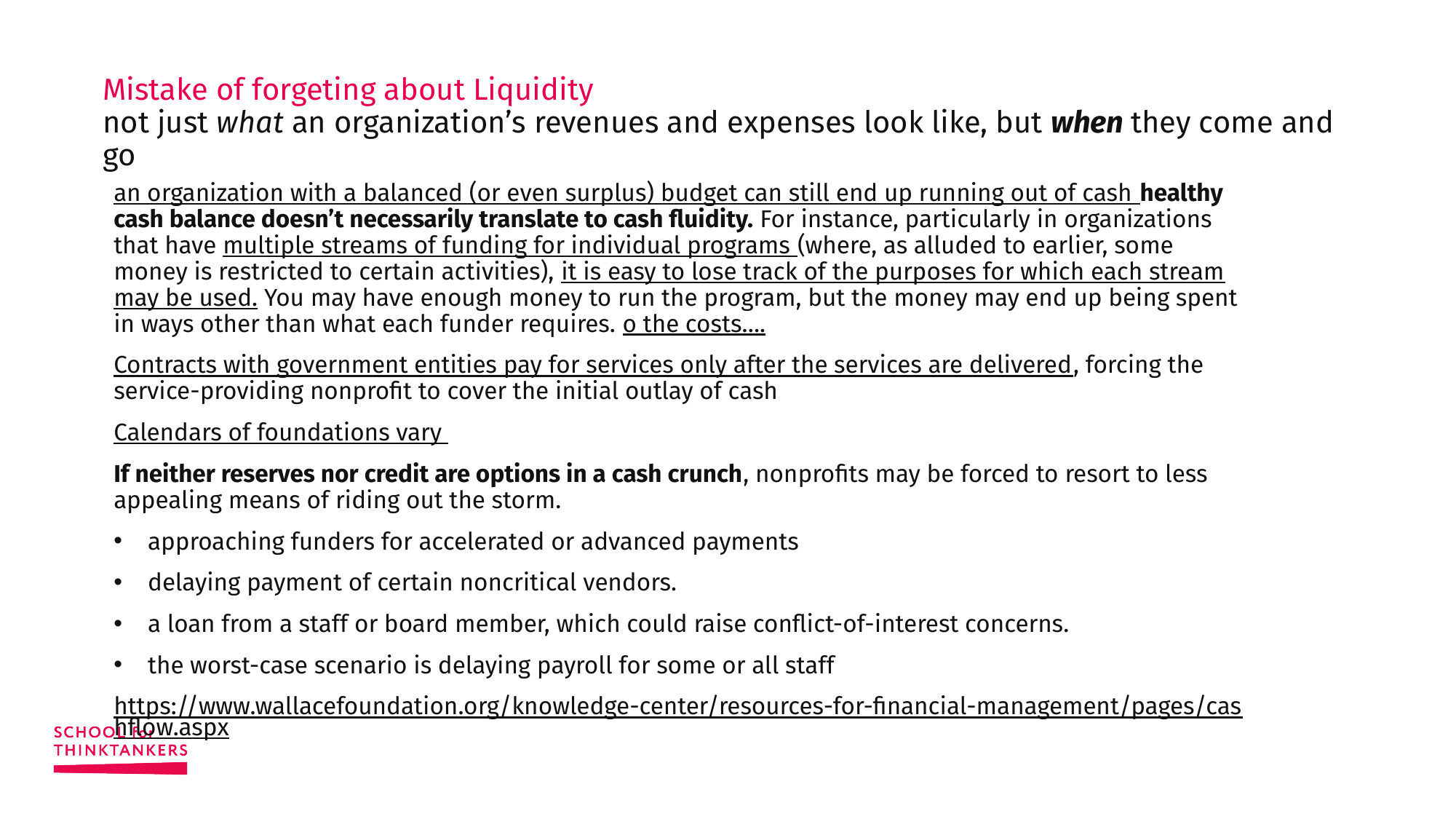

# Mistake of forgeting about Liquidity not just what an organization’s revenues and expenses look like, but when they come and go
an organization with a balanced (or even surplus) budget can still end up running out of cash healthy cash balance doesn’t necessarily translate to cash fluidity. For instance, particularly in organizations that have multiple streams of funding for individual programs (where, as alluded to earlier, some money is restricted to certain activities), it is easy to lose track of the purposes for which each stream may be used. You may have enough money to run the program, but the money may end up being spent in ways other than what each funder requires. o the costs….
Contracts with government entities pay for services only after the services are delivered, forcing the service-providing nonprofit to cover the initial outlay of cash
Calendars of foundations vary
If neither reserves nor credit are options in a cash crunch, nonprofits may be forced to resort to less appealing means of riding out the storm.
approaching funders for accelerated or advanced payments
delaying payment of certain noncritical vendors.
a loan from a staff or board member, which could raise conflict-of-interest concerns.
the worst-case scenario is delaying payroll for some or all staff
https://www.wallacefoundation.org/knowledge-center/resources-for-financial-management/pages/cashflow.aspx